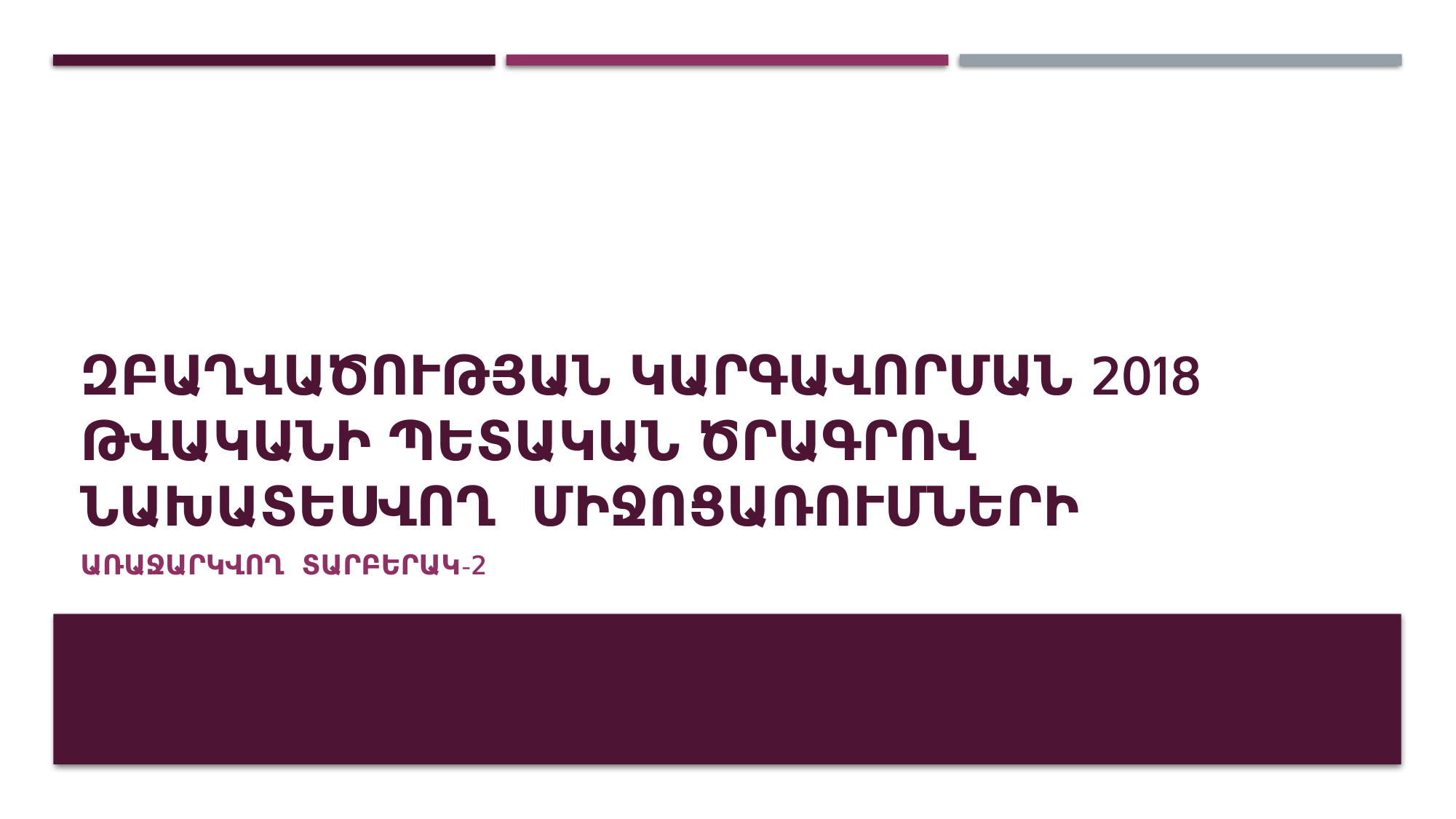

# Զբաղվածության կարգավորման 2018 թվականի պետական ծրագրով նախատեսվող  միջոցառումներԻ
առաջարկվող  տարբերակ-2